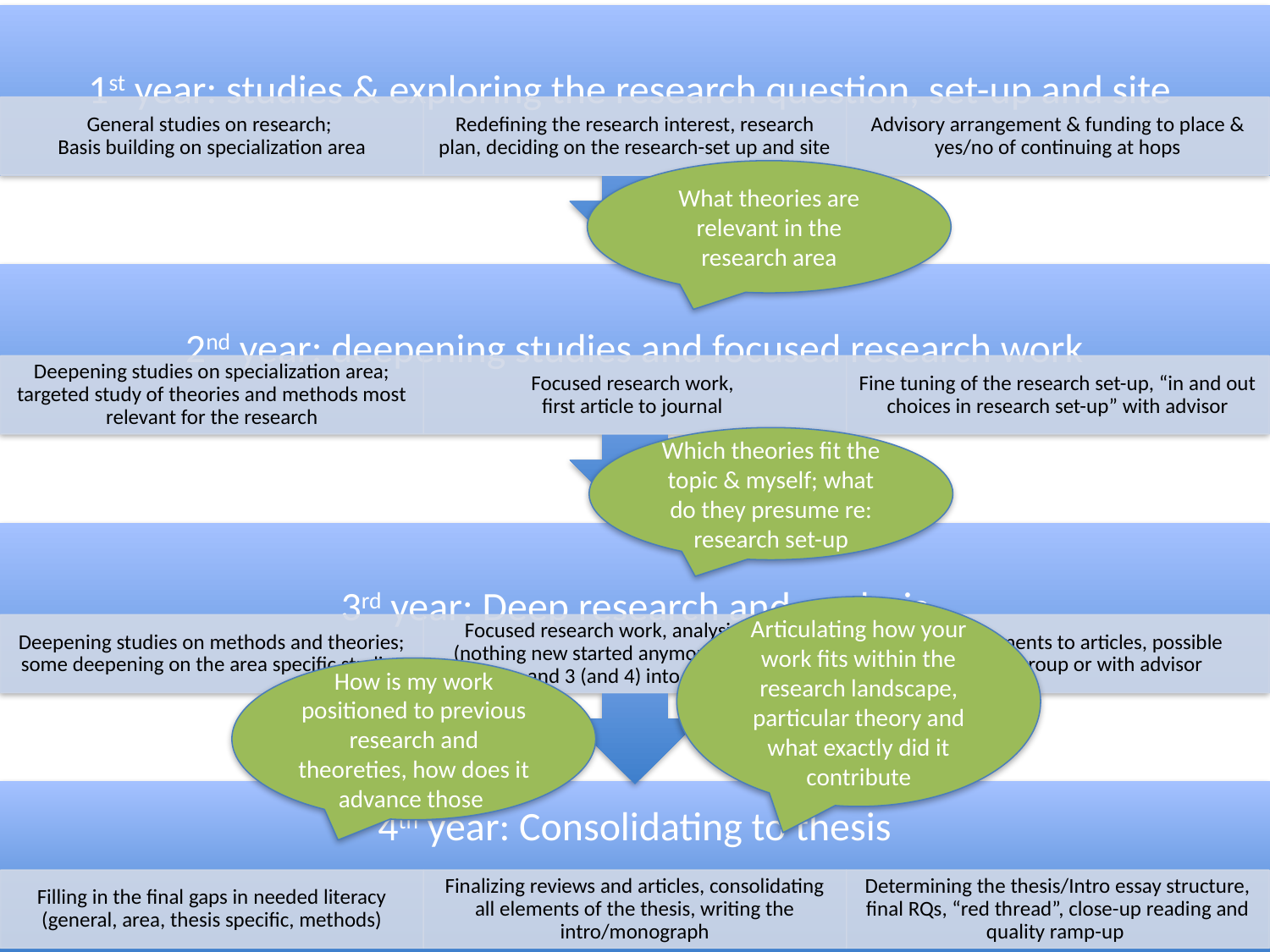

4th year: Consolidating to thesis
Filling in the final gaps in needed literacy (general, area, thesis specific, methods)
Finalizing reviews and articles, consolidating all elements of the thesis, writing the intro/monograph
Determining the thesis/Intro essay structure, final RQs, “red thread”, close-up reading and quality ramp-up
3rd year: Deep research and analysis
Deepening studies on methods and theories; some deepening on the area specific studies
Focused research work, analysis of data (nothing new started anymore!), articles 2 and 3 (and 4) into review
Advisor comments to articles, possible cowriting in group or with advisor
2nd year: deepening studies and focused research work
Deepening studies on specialization area; targeted study of theories and methods most relevant for the research
Focused research work,
first article to journal
Fine tuning of the research set-up, “in and out choices in research set-up” with advisor
1st year: studies & exploring the research question, set-up and site
General studies on research;
Basis building on specialization area
Redefining the research interest, research plan, deciding on the research-set up and site
Advisory arrangement & funding to place & yes/no of continuing at hops
What theories are relevant in the research area
Which theories fit the topic & myself; what do they presume re: research set-up
Articulating how your work fits within the research landscape, particular theory and what exactly did it contribute
How is my work positioned to previous research and theoreties, how does it advance those